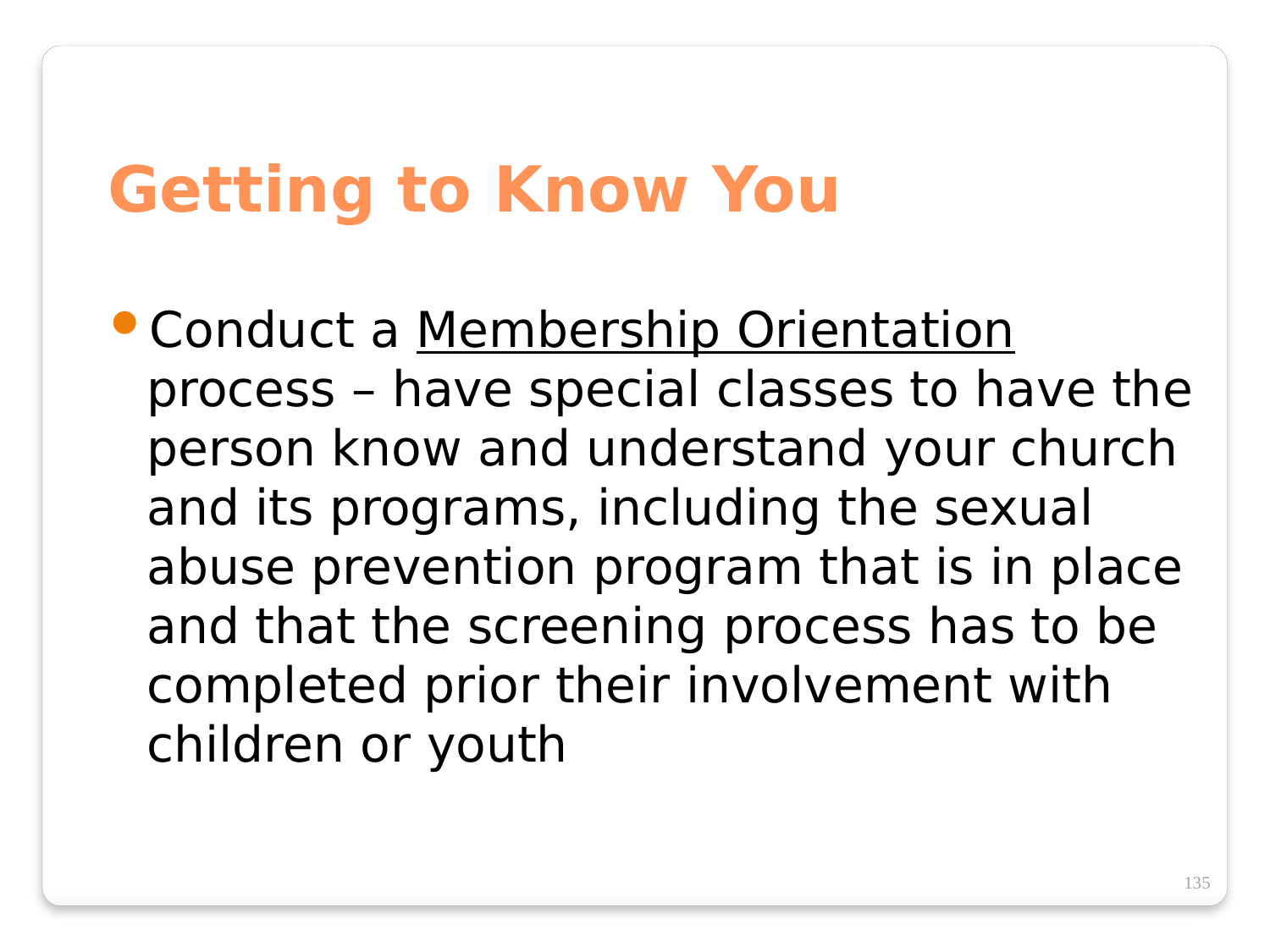

Getting to Know You
Conduct a Membership Orientation process – have special classes to have the person know and understand your church and its programs, including the sexual abuse prevention program that is in place and that the screening process has to be completed prior their involvement with children or youth
135